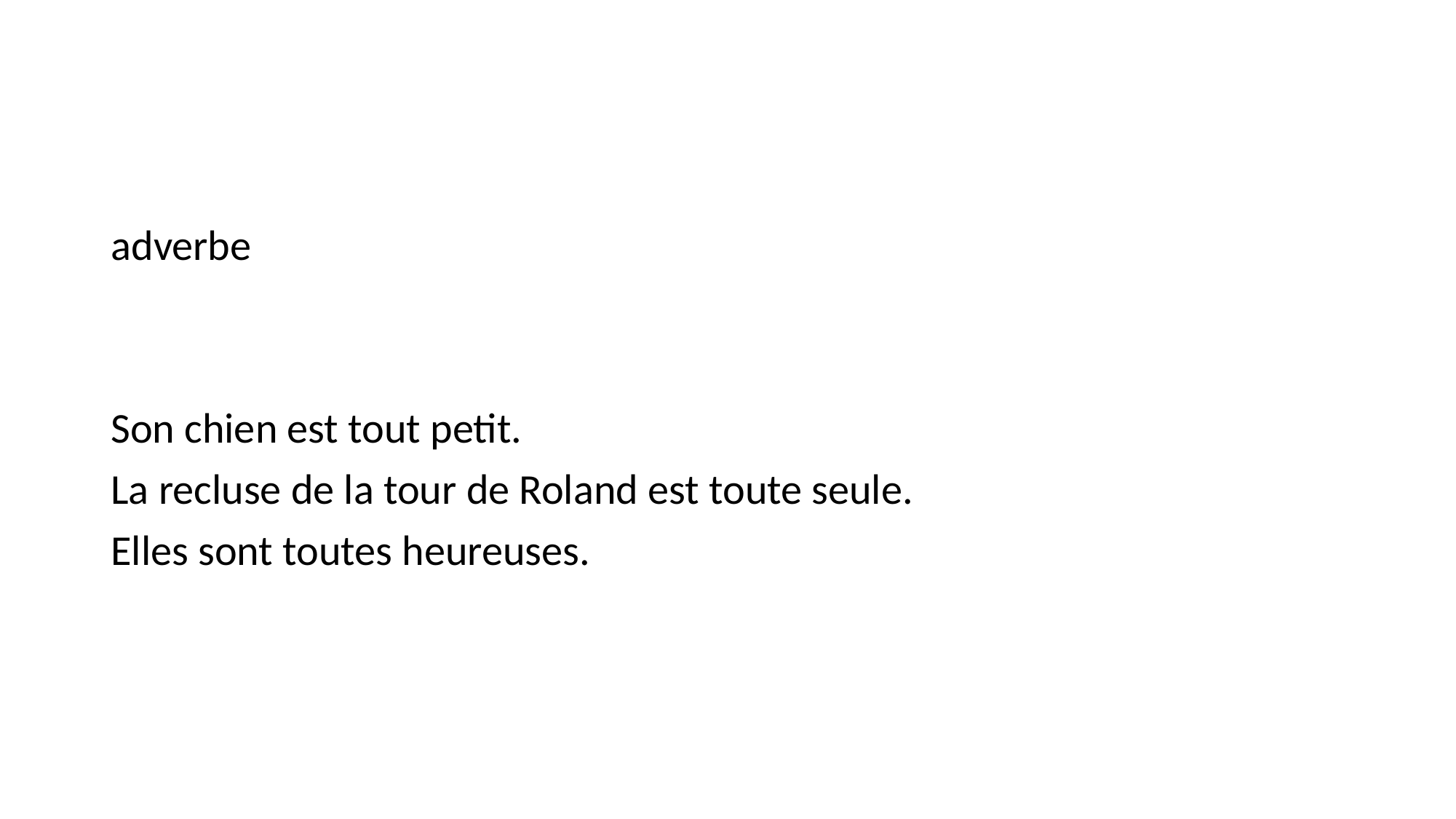

#
adverbe

Son chien est tout petit.
La recluse de la tour de Roland est toute seule.
Elles sont toutes heureuses.